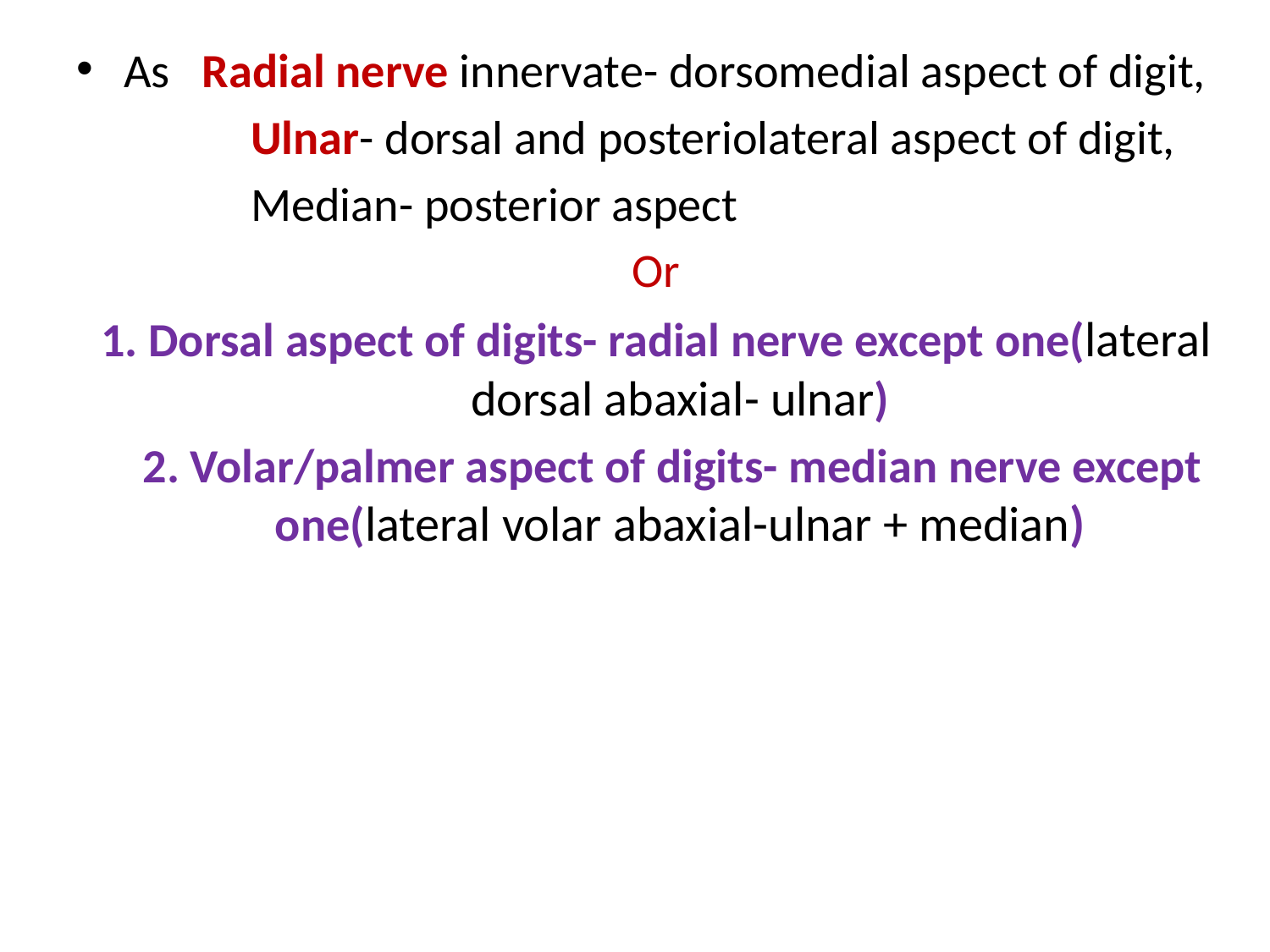

As   Radial nerve innervate- dorsomedial aspect of digit,
      	Ulnar- dorsal and posteriolateral aspect of digit,
     	Median- posterior aspect
Or
1. Dorsal aspect of digits- radial nerve except one(lateral dorsal abaxial- ulnar)
     2. Volar/palmer aspect of digits- median nerve except   one(lateral volar abaxial-ulnar + median)